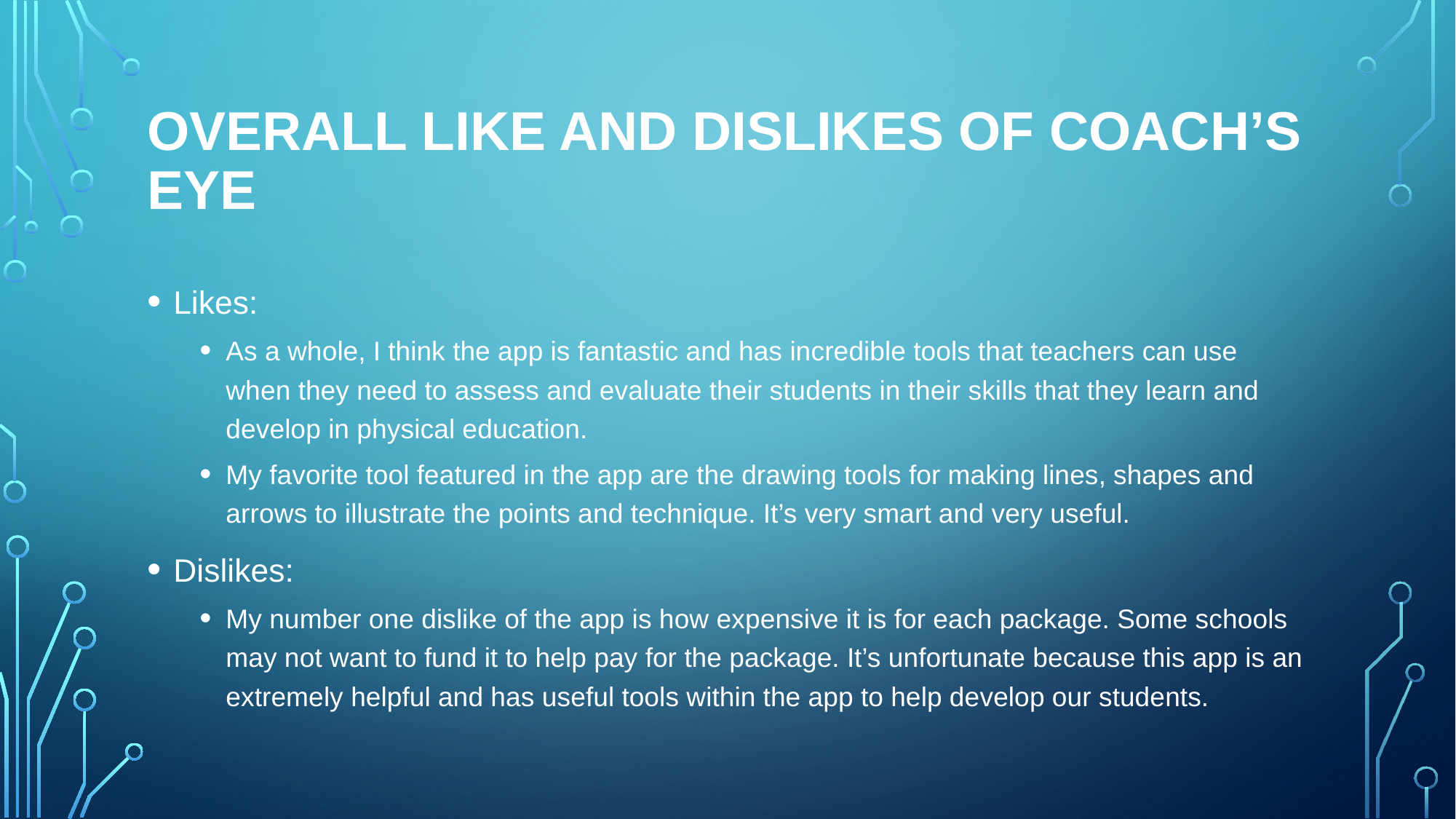

# Overall Like and Dislikes of Coach’s Eye
Likes:
As a whole, I think the app is fantastic and has incredible tools that teachers can use when they need to assess and evaluate their students in their skills that they learn and develop in physical education.
My favorite tool featured in the app are the drawing tools for making lines, shapes and arrows to illustrate the points and technique. It’s very smart and very useful.
Dislikes:
My number one dislike of the app is how expensive it is for each package. Some schools may not want to fund it to help pay for the package. It’s unfortunate because this app is an extremely helpful and has useful tools within the app to help develop our students.